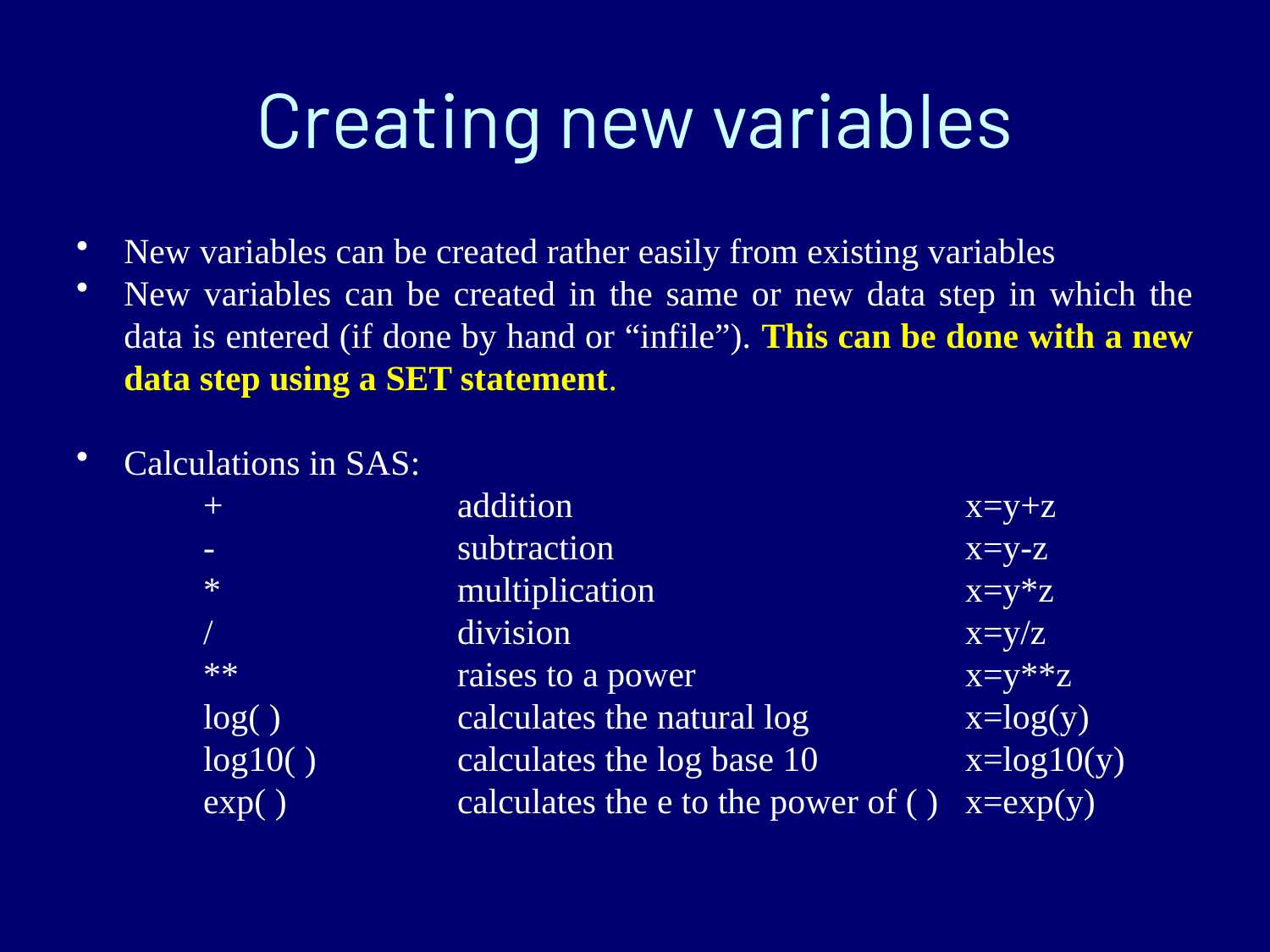

# Creating new variables
New variables can be created rather easily from existing variables
New variables can be created in the same or new data step in which the data is entered (if done by hand or “infile”). This can be done with a new data step using a SET statement.

Calculations in SAS:
	+		addition				x=y+z
	-		subtraction			x=y-z
	* 		multiplication			x=y*z
	/		division				x=y/z
	** 		raises to a power			x=y**z
	log( )		calculates the natural log		x=log(y)
	log10( )		calculates the log base 10		x=log10(y)
	exp( )		calculates the e to the power of ( ) 	x=exp(y)